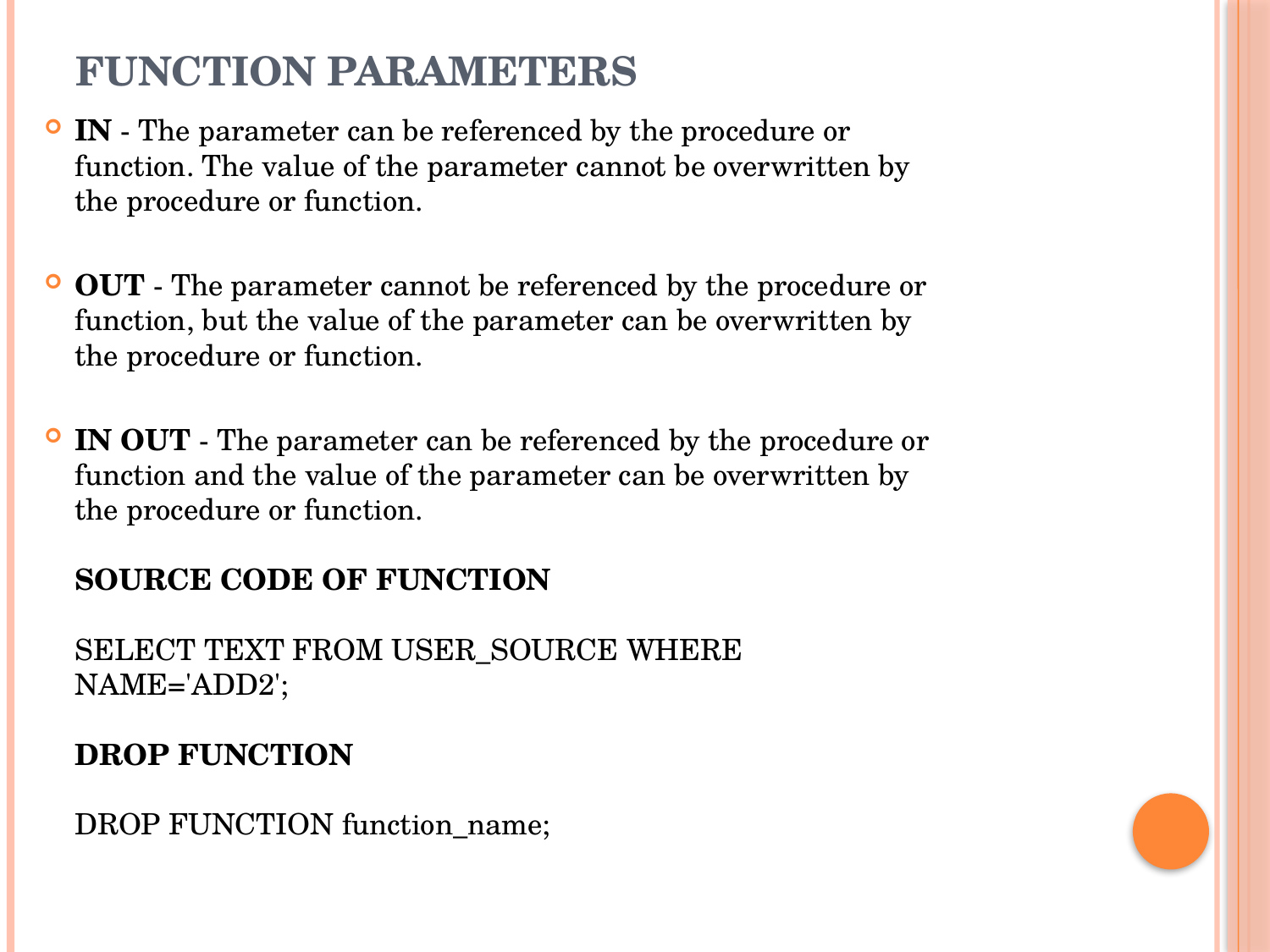

# FUNCTION PARAMETERS
IN - The parameter can be referenced by the procedure or
function. The value of the parameter cannot be overwritten by
the procedure or function.

OUT - The parameter cannot be referenced by the procedure or
function, but the value of the parameter can be overwritten by
the procedure or function.

IN OUT - The parameter can be referenced by the procedure or
function and the value of the parameter can be overwritten by
the procedure or function.
SOURCE CODE OF FUNCTION
SELECT TEXT FROM USER_SOURCE WHERE
NAME='ADD2';
DROP FUNCTION
DROP FUNCTION function_name;